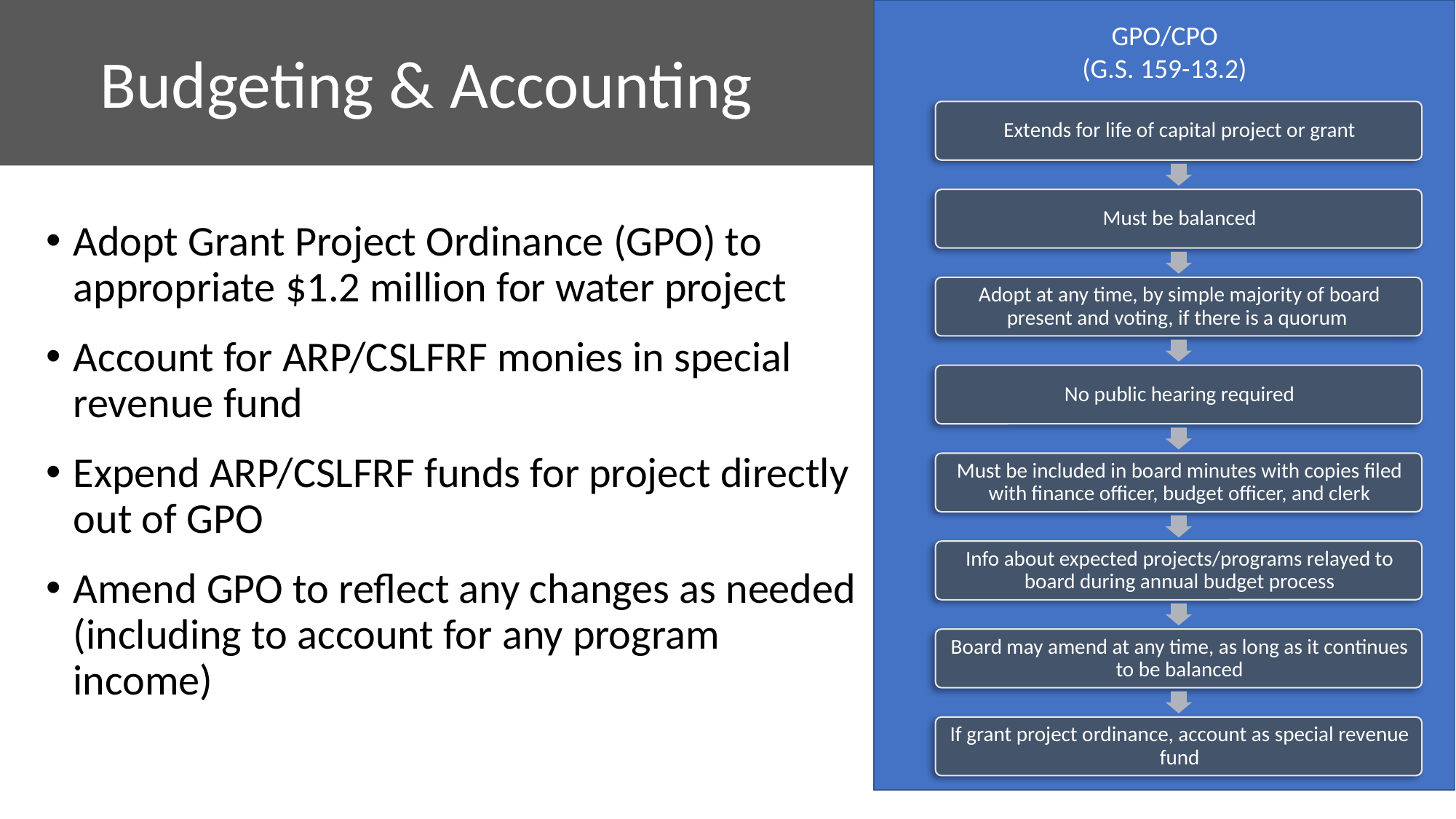

GPO/CPO
(G.S. 159-13.2)

# Budgeting & Accounting
Extends for life of capital project or grant

Must be balanced

Adopt at any time, by simple majority of board present and voting, if there is a quorum

No public hearing required

Must be included in board minutes with copies filed with finance officer, budget officer, and clerk

Info about expected projects/programs relayed to board during annual budget process

Board may amend at any time, as long as it continues to be balanced

If grant project ordinance, account as special revenue fund
Adopt Grant Project Ordinance (GPO) to appropriate $1.2 million for water project
Account for ARP/CSLFRF monies in special revenue fund
Expend ARP/CSLFRF funds for project directly out of GPO
Amend GPO to reflect any changes as needed (including to account for any program income)